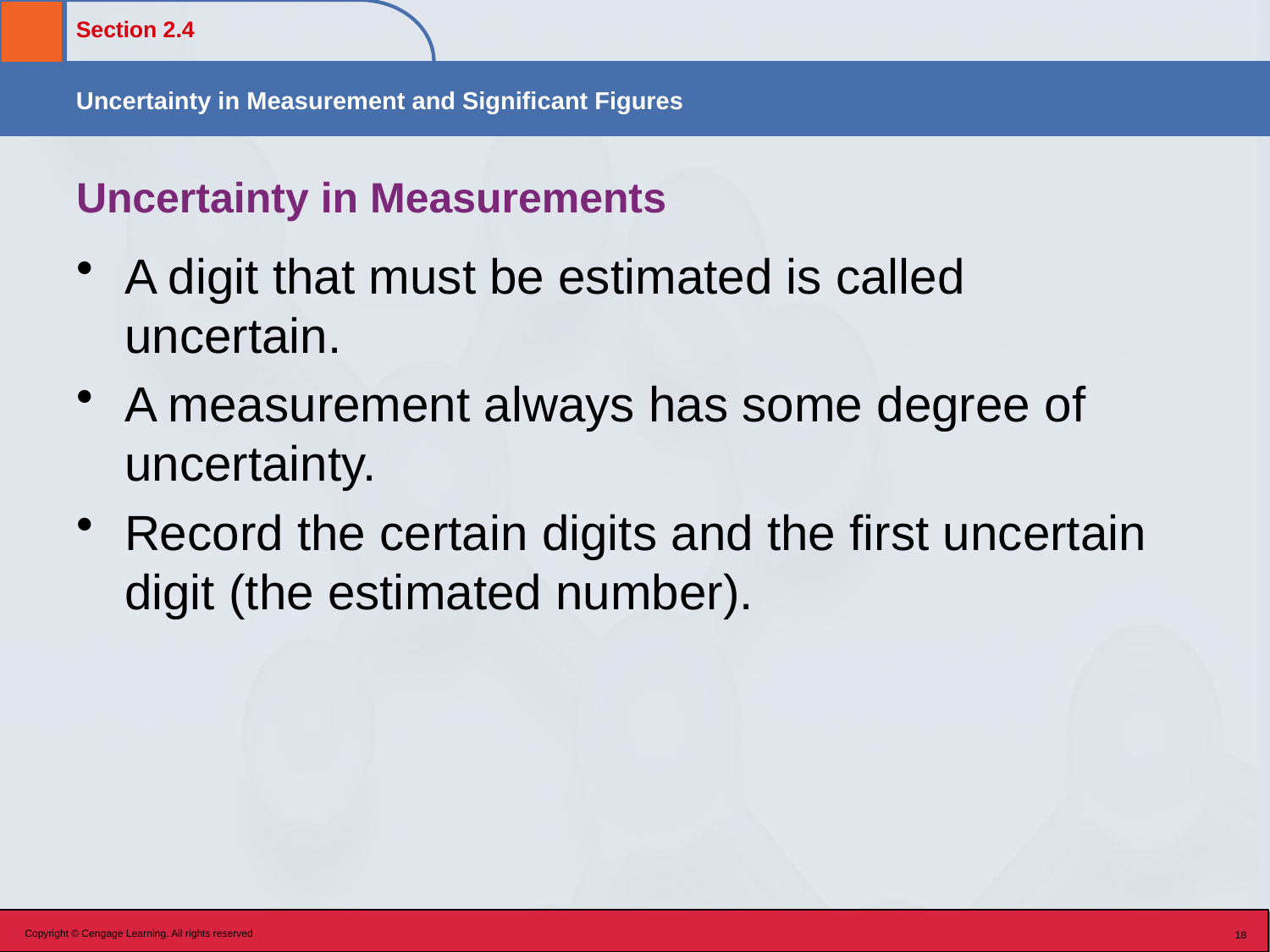

# Uncertainty in Measurements
A digit that must be estimated is called uncertain.
A measurement always has some degree of uncertainty.
Record the certain digits and the first uncertain digit (the estimated number).
Copyright © Cengage Learning. All rights reserved
18